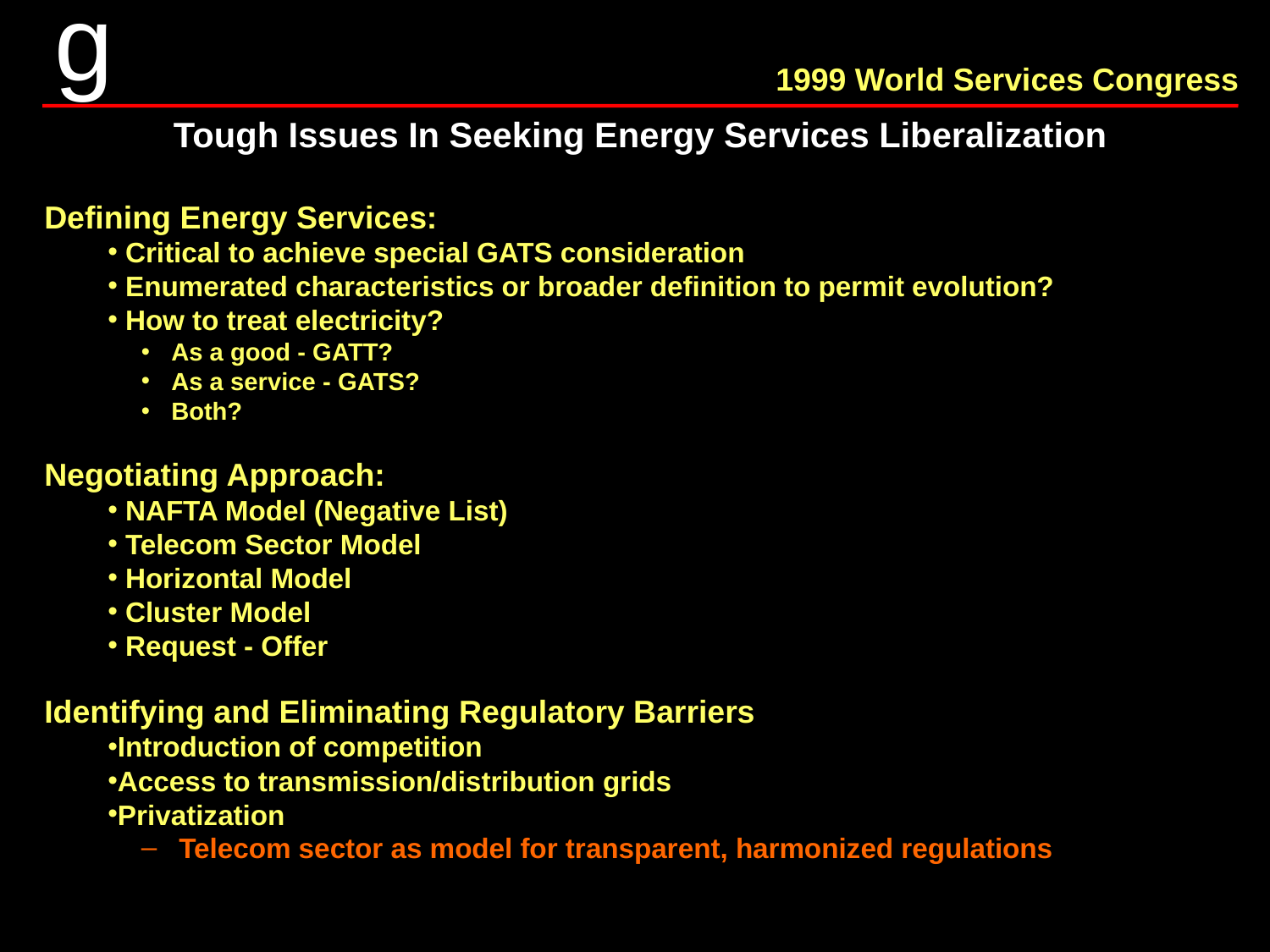

Tough Issues In Seeking Energy Services Liberalization
Defining Energy Services:
 Critical to achieve special GATS consideration
 Enumerated characteristics or broader definition to permit evolution?
 How to treat electricity?
As a good - GATT?
As a service - GATS?
Both?

Negotiating Approach:
 NAFTA Model (Negative List)
 Telecom Sector Model
 Horizontal Model
 Cluster Model
 Request - Offer

Identifying and Eliminating Regulatory Barriers
Introduction of competition
Access to transmission/distribution grids
Privatization
 Telecom sector as model for transparent, harmonized regulations